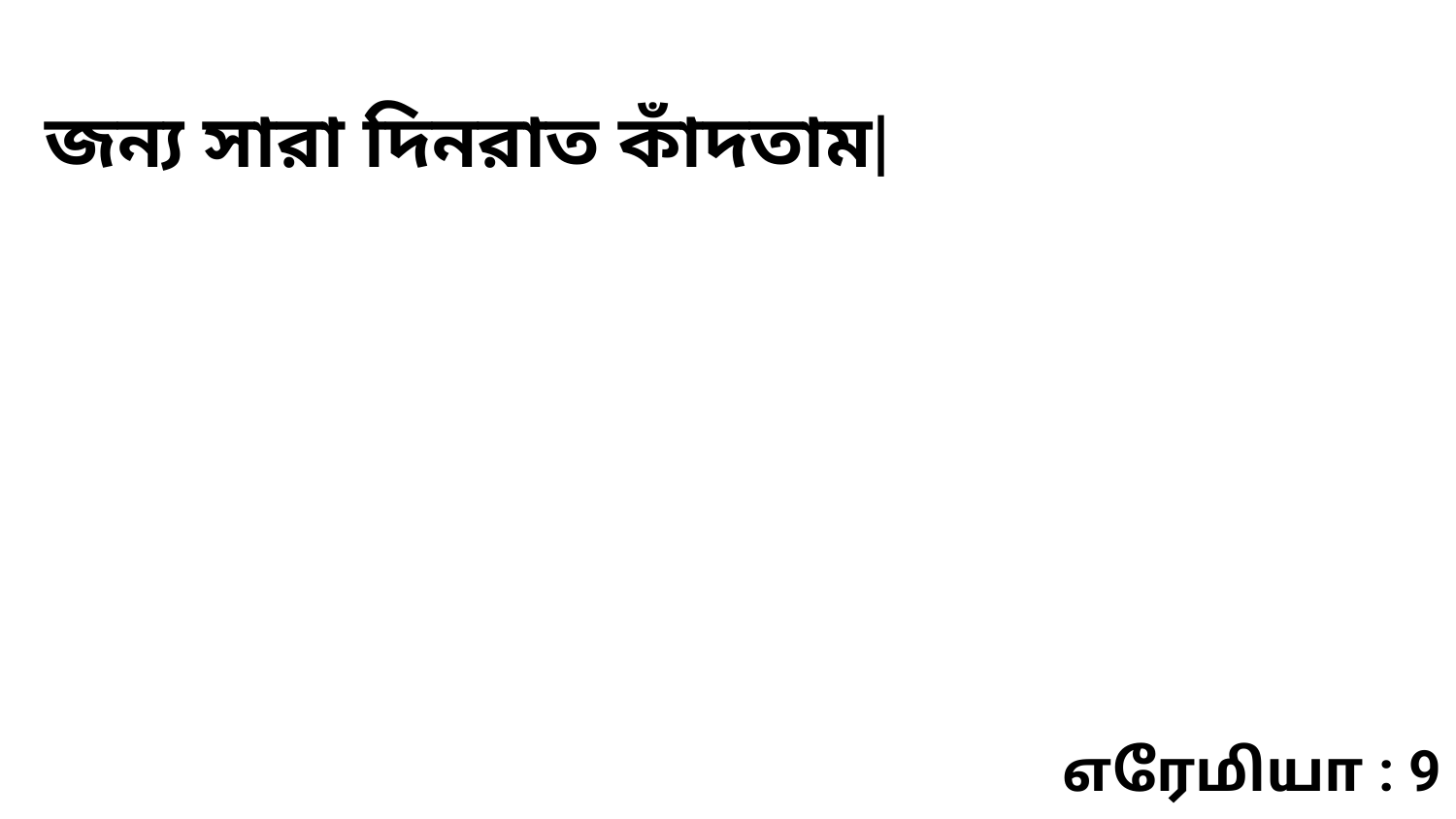

জন্য সারা দিনরাত কাঁদতাম|
எரேமியா : 9